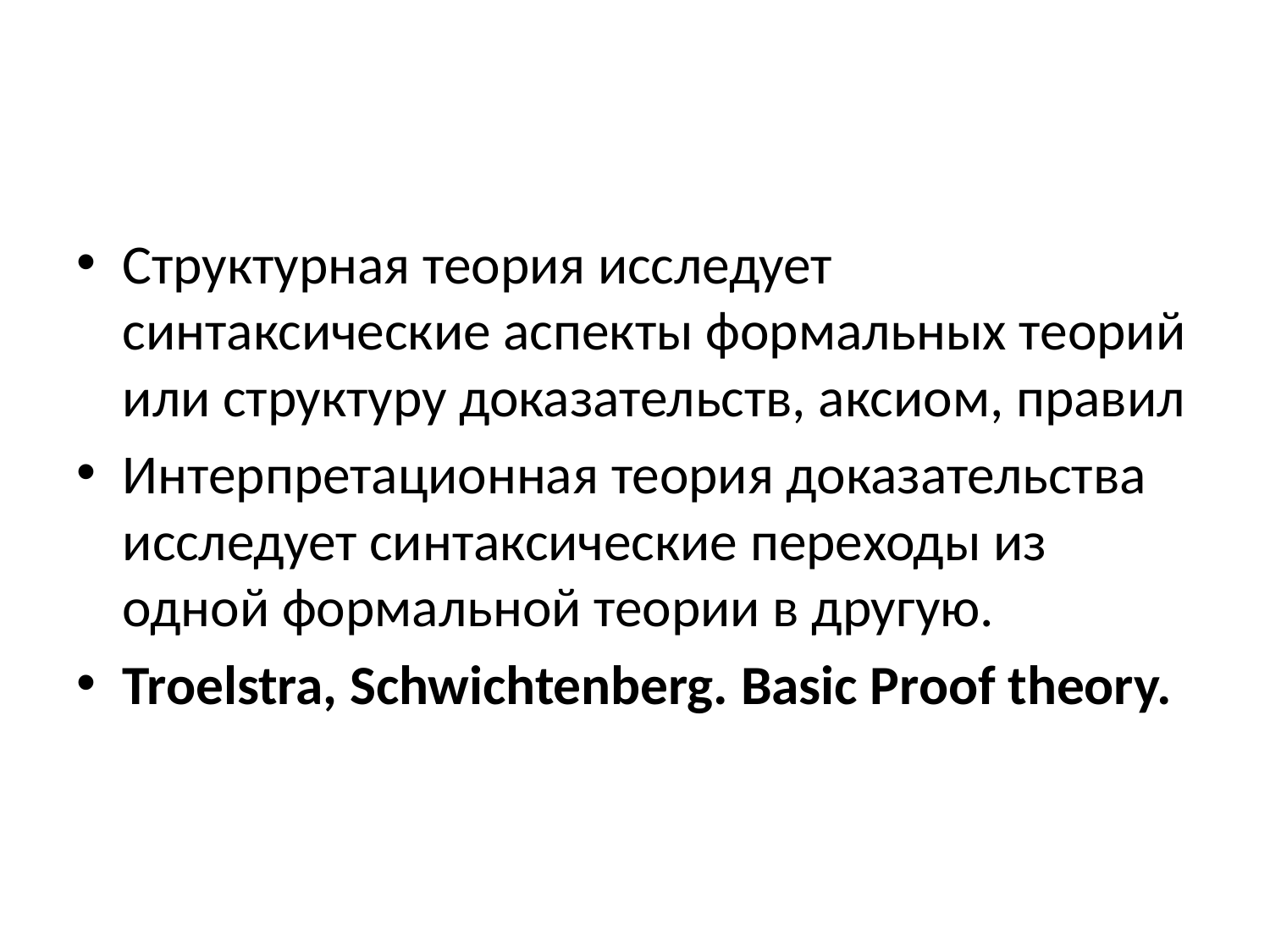

#
Структурная теория исследует синтаксические аспекты формальных теорий или структуру доказательств, аксиом, правил
Интерпретационная теория доказательства исследует синтаксические переходы из одной формальной теории в другую.
Troelstra, Schwichtenberg. Basic Proof theory.